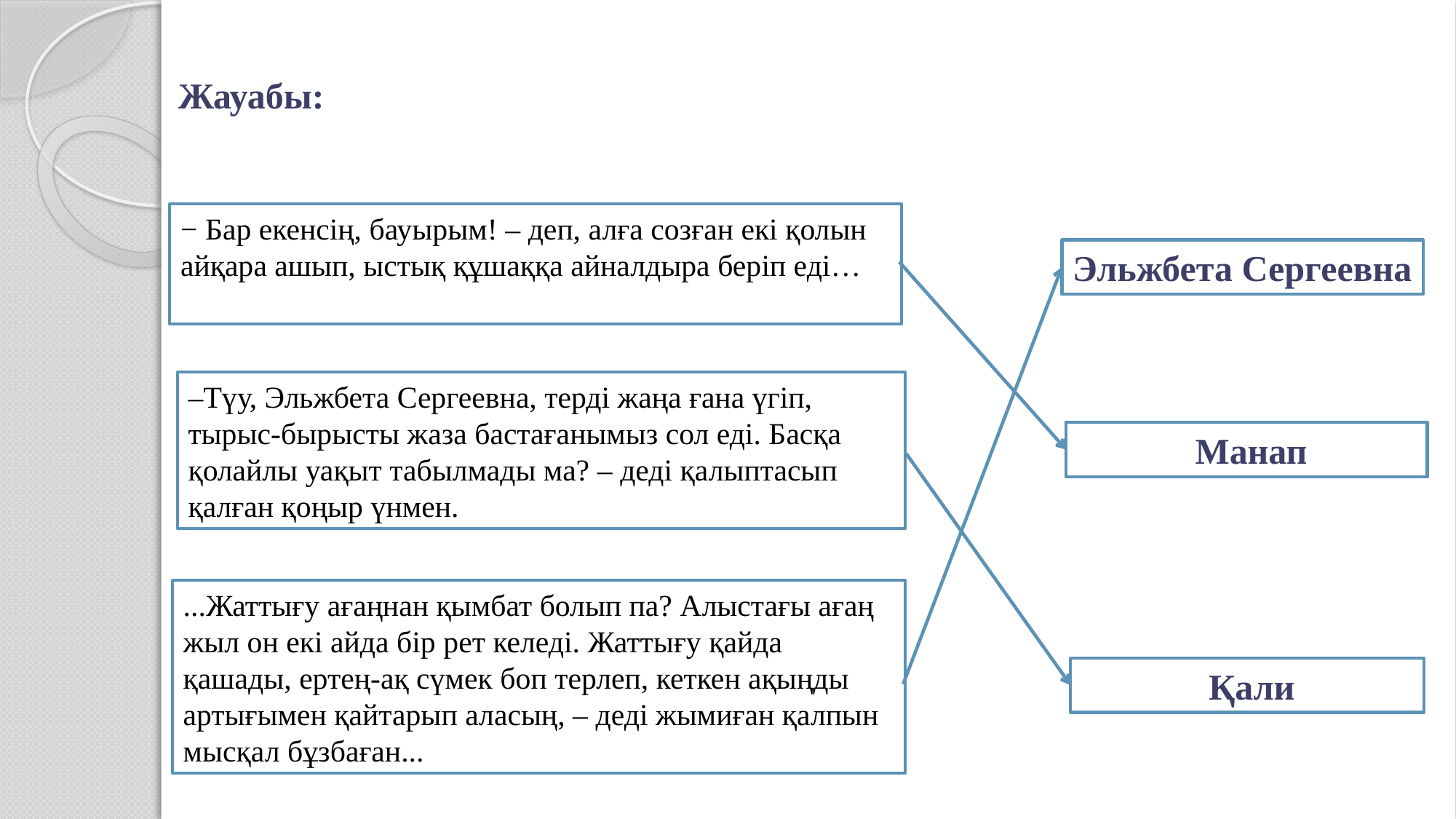

Жауабы:
− Бар екенсің, бауырым! – деп, алға созған екі қолын айқара ашып, ыстық құшаққа айналдыра беріп еді…

Эльжбета Сергеевна
–Түу, Эльжбета Сергеевна, терді жаңа ғана үгіп, тырыс-бырысты жаза бастағанымыз сол еді. Басқа қолайлы уақыт табылмады ма? – деді қалыптасып қалған қоңыр үнмен.
             Манап
...Жаттығу ағаңнан қымбат болып па? Алыстағы ағаң жыл он екі айда бір рет келеді. Жаттығу қайда қашады, ертең-ақ сүмек боп терлеп, кеткен ақыңды артығымен қайтарып аласың, – деді жымиған қалпын мысқал бұзбаған...
              Қали